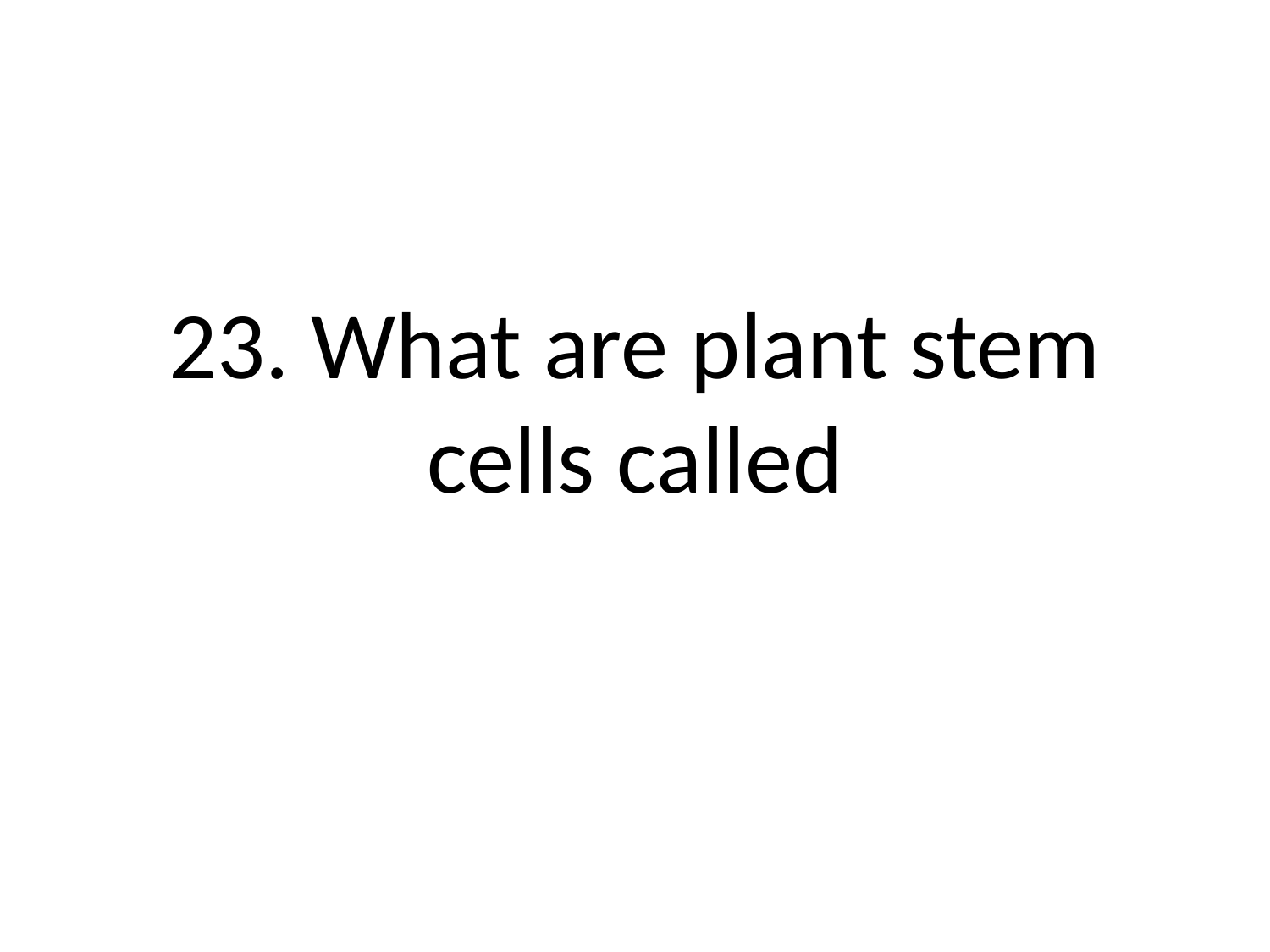

# 23. What are plant stem cells called